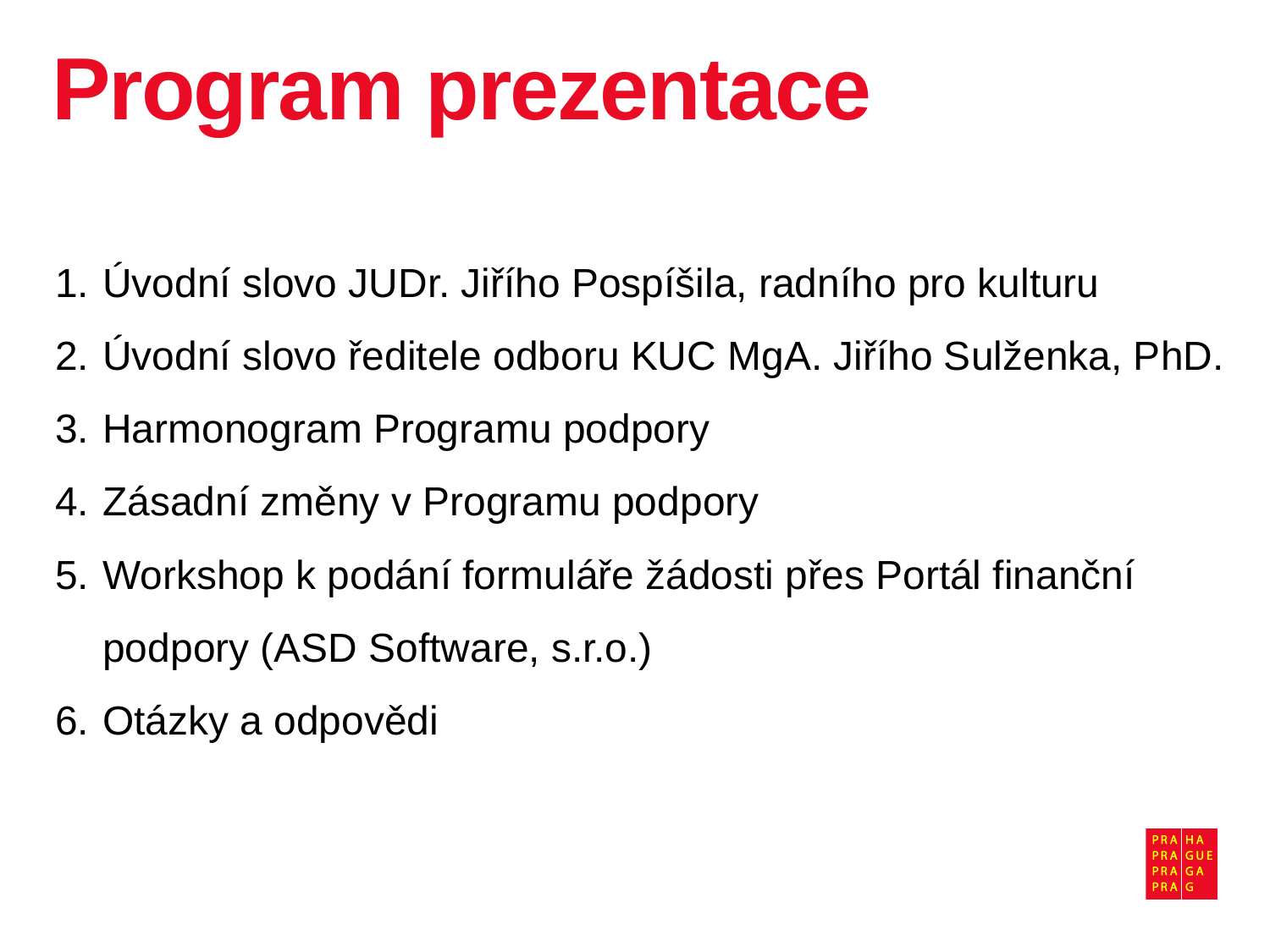

# Program prezentace

Úvodní slovo JUDr. Jiřího Pospíšila, radního pro kulturu
Úvodní slovo ředitele odboru KUC MgA. Jiřího Sulženka, PhD.
Harmonogram Programu podpory
Zásadní změny v Programu podpory
Workshop k podání formuláře žádosti přes Portál finanční podpory (ASD Software, s.r.o.)
Otázky a odpovědi